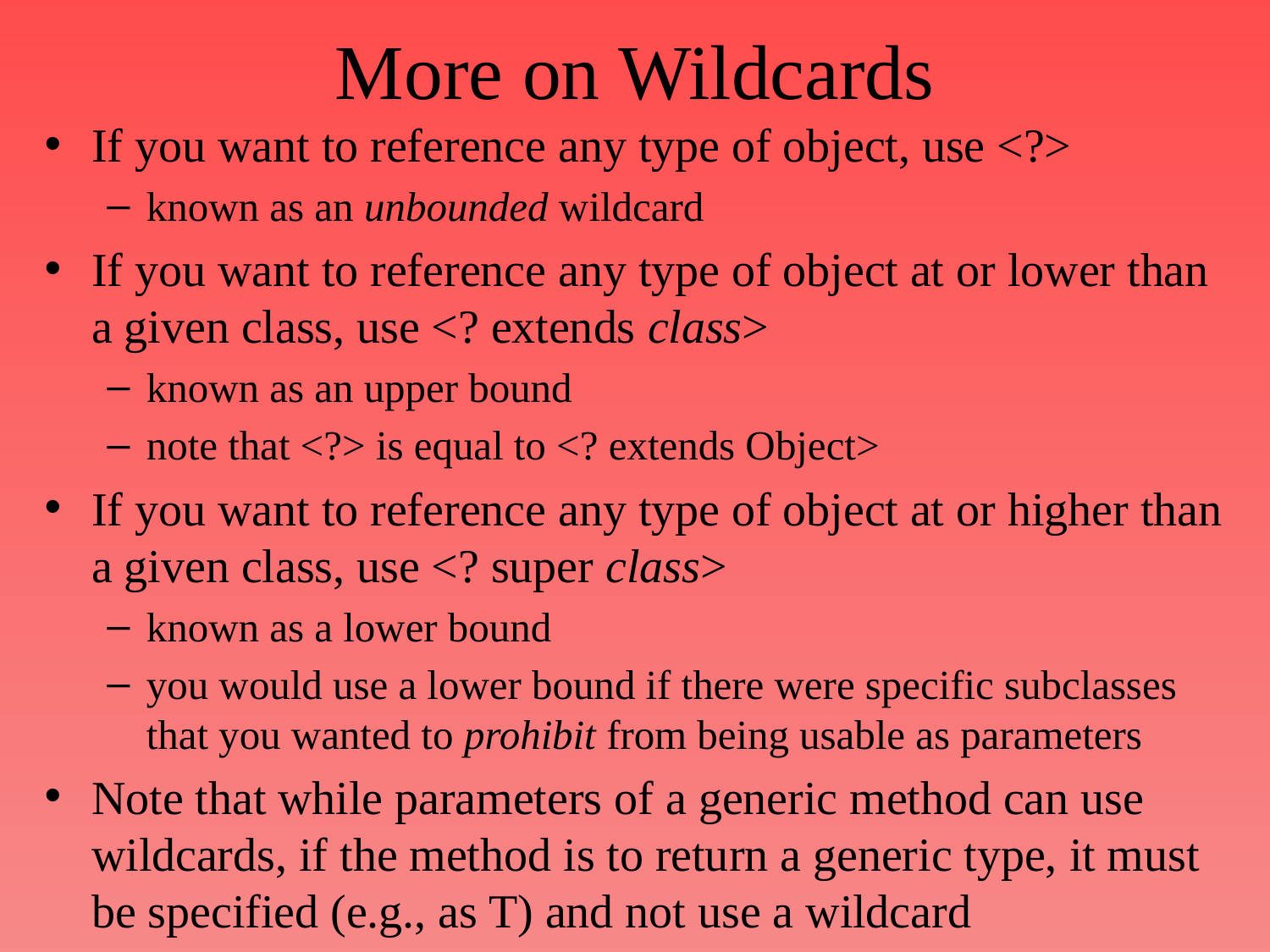

# More on Wildcards
If you want to reference any type of object, use <?>
known as an unbounded wildcard
If you want to reference any type of object at or lower than a given class, use <? extends class>
known as an upper bound
note that <?> is equal to <? extends Object>
If you want to reference any type of object at or higher than a given class, use <? super class>
known as a lower bound
you would use a lower bound if there were specific subclasses that you wanted to prohibit from being usable as parameters
Note that while parameters of a generic method can use wildcards, if the method is to return a generic type, it must be specified (e.g., as T) and not use a wildcard